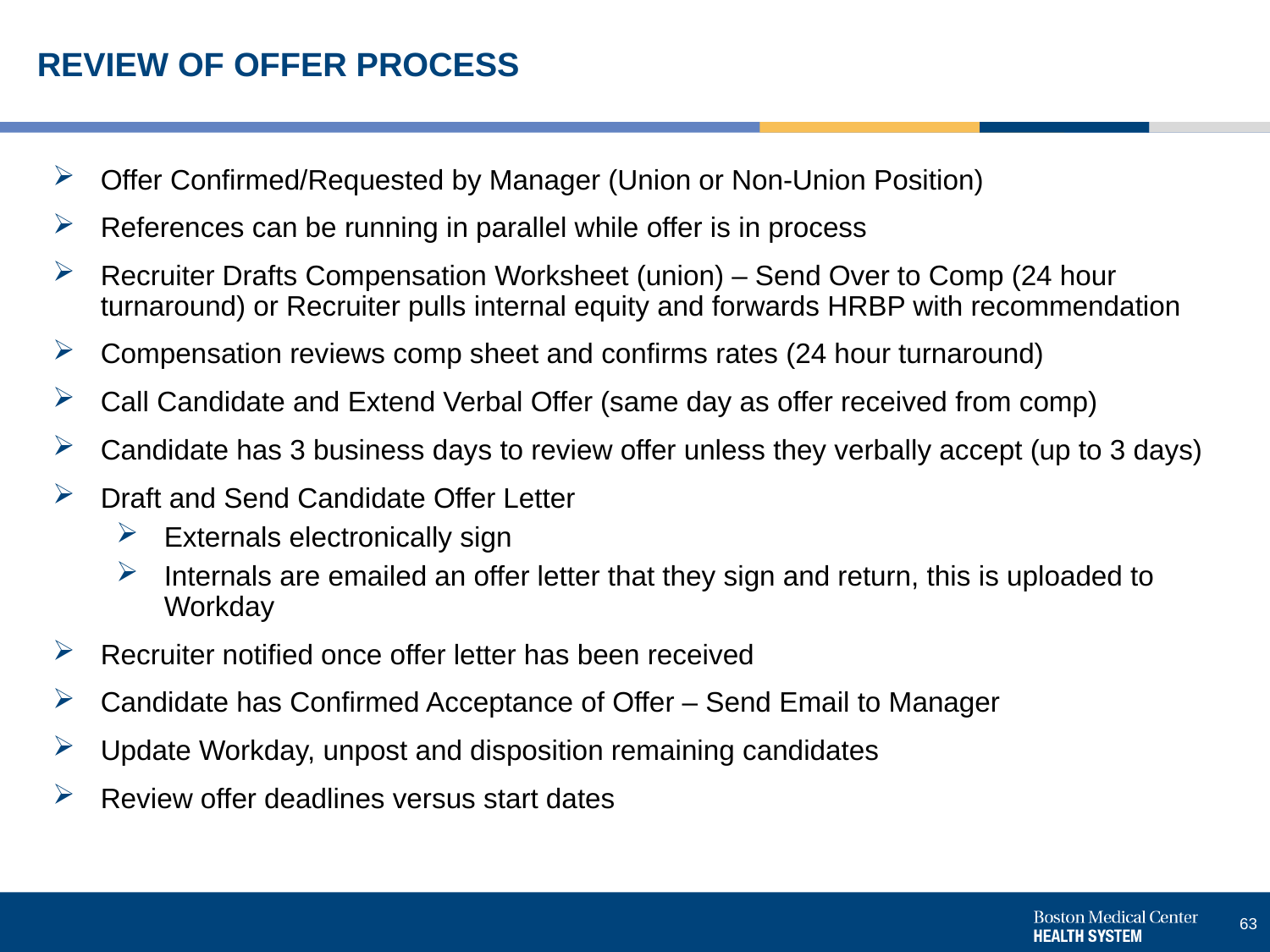

# REVIEW OF OFFER PROCESS
Offer Confirmed/Requested by Manager (Union or Non-Union Position)
References can be running in parallel while offer is in process
Recruiter Drafts Compensation Worksheet (union) – Send Over to Comp (24 hour turnaround) or Recruiter pulls internal equity and forwards HRBP with recommendation
Compensation reviews comp sheet and confirms rates (24 hour turnaround)
Call Candidate and Extend Verbal Offer (same day as offer received from comp)
Candidate has 3 business days to review offer unless they verbally accept (up to 3 days)
Draft and Send Candidate Offer Letter
Externals electronically sign
Internals are emailed an offer letter that they sign and return, this is uploaded to Workday
Recruiter notified once offer letter has been received
Candidate has Confirmed Acceptance of Offer – Send Email to Manager
Update Workday, unpost and disposition remaining candidates
Review offer deadlines versus start dates